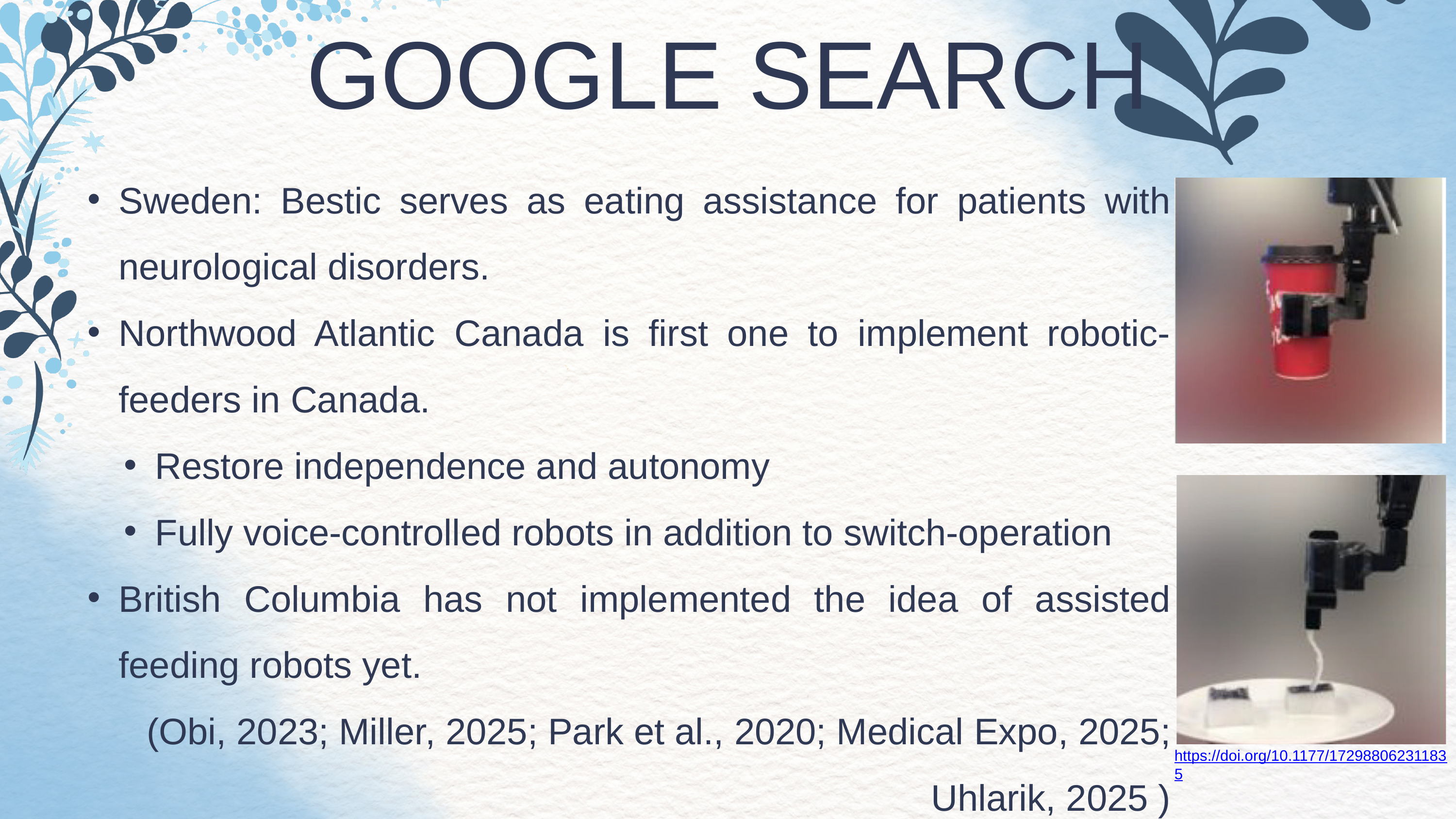

GOOGLE SEARCH
Sweden: Bestic serves as eating assistance for patients with neurological disorders.
Northwood Atlantic Canada is first one to implement robotic-feeders in Canada.
Restore independence and autonomy
Fully voice-controlled robots in addition to switch-operation
British Columbia has not implemented the idea of assisted feeding robots yet.
(Obi, 2023; Miller, 2025; Park et al., 2020; Medical Expo, 2025; Uhlarik, 2025 )

https://doi.org/10.1177/172988062311835